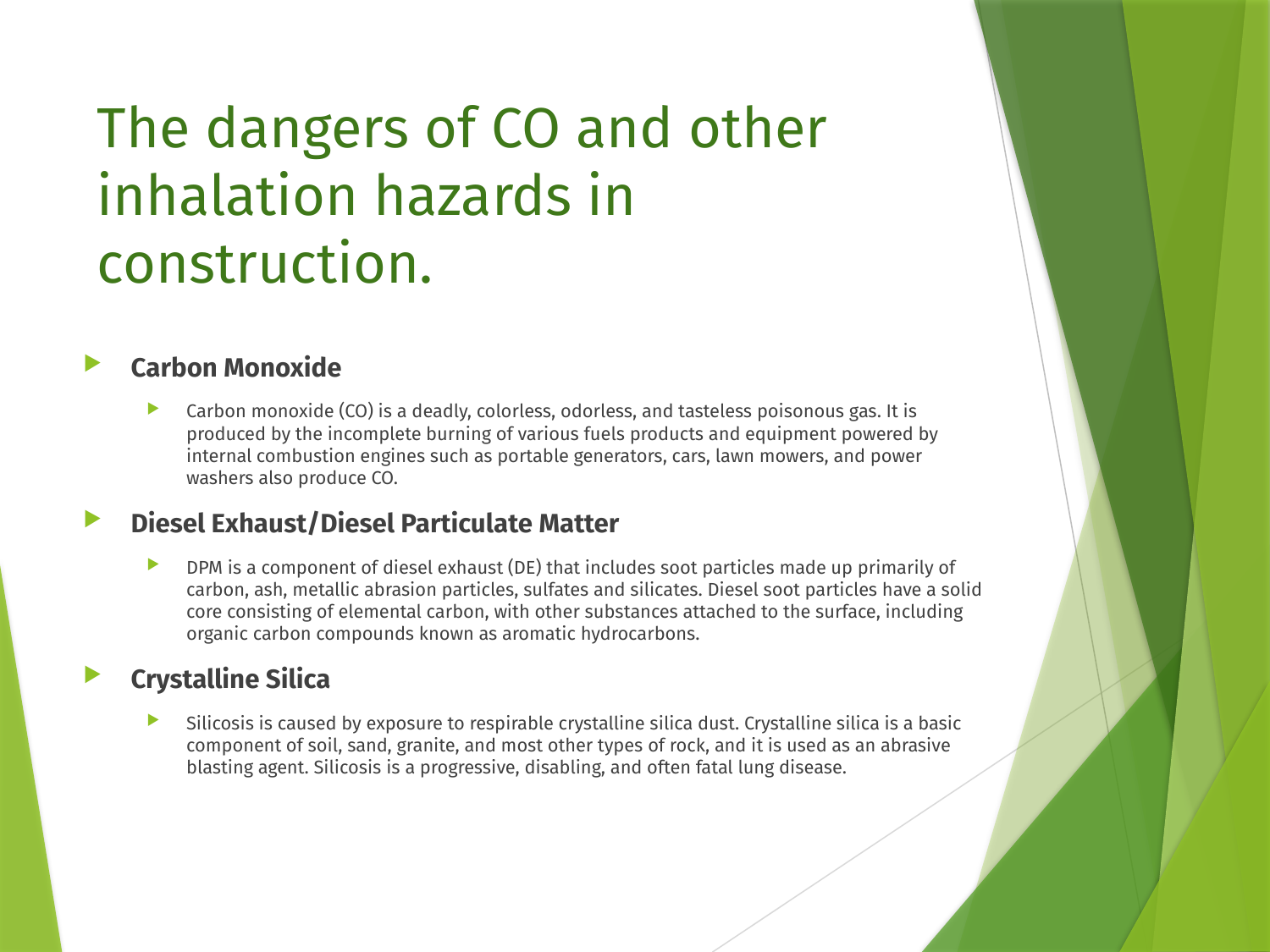

# The dangers of CO and other inhalation hazards in construction.
Carbon Monoxide
Carbon monoxide (CO) is a deadly, colorless, odorless, and tasteless poisonous gas. It is produced by the incomplete burning of various fuels products and equipment powered by internal combustion engines such as portable generators, cars, lawn mowers, and power washers also produce CO.
Diesel Exhaust/Diesel Particulate Matter
DPM is a component of diesel exhaust (DE) that includes soot particles made up primarily of carbon, ash, metallic abrasion particles, sulfates and silicates. Diesel soot particles have a solid core consisting of elemental carbon, with other substances attached to the surface, including organic carbon compounds known as aromatic hydrocarbons.
Crystalline Silica
Silicosis is caused by exposure to respirable crystalline silica dust. Crystalline silica is a basic component of soil, sand, granite, and most other types of rock, and it is used as an abrasive blasting agent. Silicosis is a progressive, disabling, and often fatal lung disease.